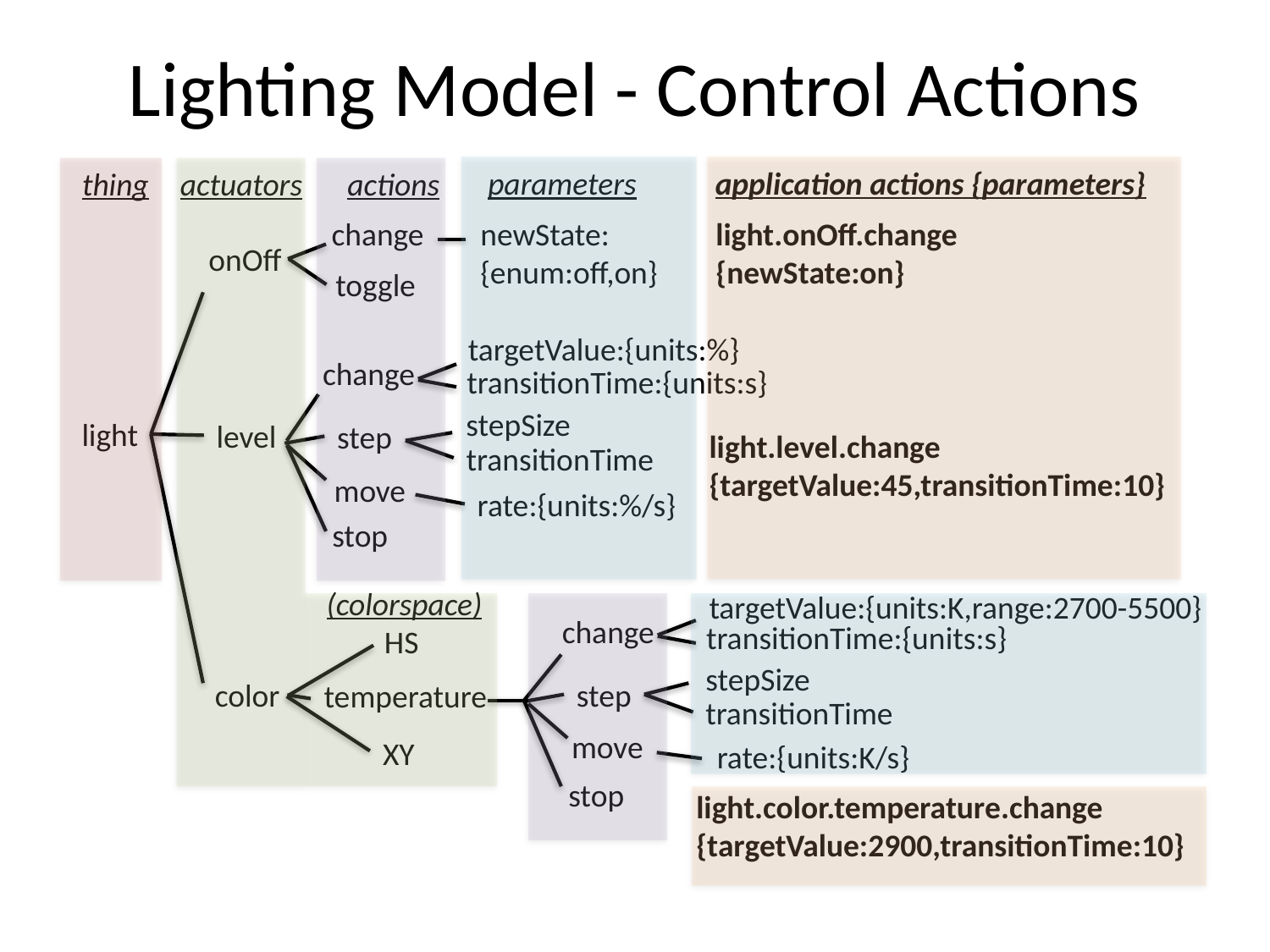

# Lighting Model - Control Actions

application actions {parameters}

parameters
thing

actuators

actions
change
newState:
{enum:off,on}
light.onOff.change
{newState:on}
onOff
toggle
targetValue:{units:%}

change
transitionTime:{units:s}
stepSize
light
level
step
light.level.change
{targetValue:45,transitionTime:10}
transitionTime
move
rate:{units:%/s}
stop
(colorspace)
targetValue:{units:K,range:2700-5500}

change
transitionTime:{units:s}
HS
stepSize
step
color
temperature
transitionTime
move
XY
rate:{units:K/s}
stop
light.color.temperature.change
{targetValue:2900,transitionTime:10}